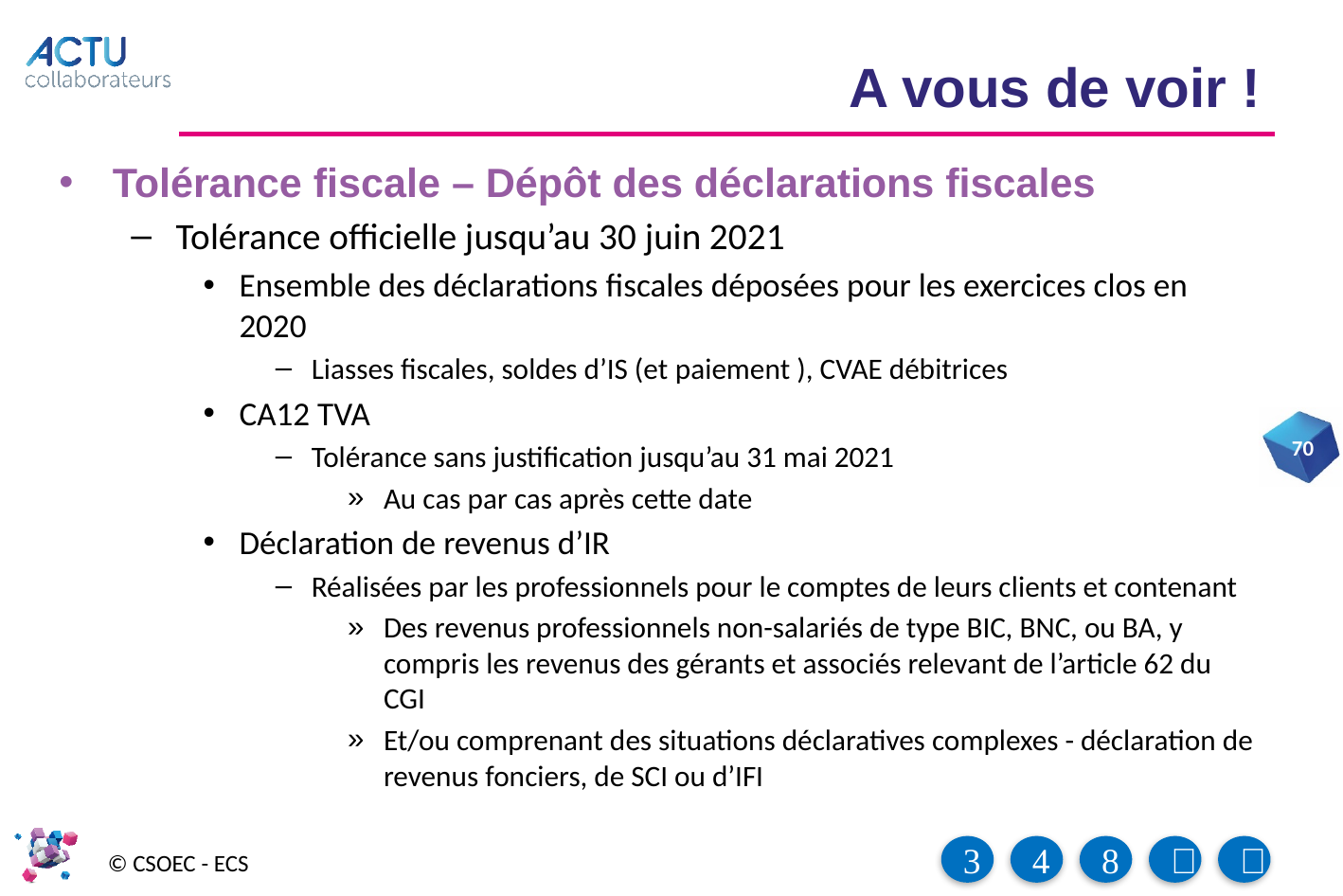

# A vous de voir !
Tolérance fiscale – Dépôt des déclarations fiscales
Tolérance officielle jusqu’au 30 juin 2021
Ensemble des déclarations fiscales déposées pour les exercices clos en 2020
Liasses fiscales, soldes d’IS (et paiement ), CVAE débitrices
CA12 TVA
Tolérance sans justification jusqu’au 31 mai 2021
Au cas par cas après cette date
Déclaration de revenus d’IR
Réalisées par les professionnels pour le comptes de leurs clients et contenant
Des revenus professionnels non-salariés de type BIC, BNC, ou BA, y compris les revenus des gérants et associés relevant de l’article 62 du CGI
Et/ou comprenant des situations déclaratives complexes - déclaration de revenus fonciers, de SCI ou d’IFI
70